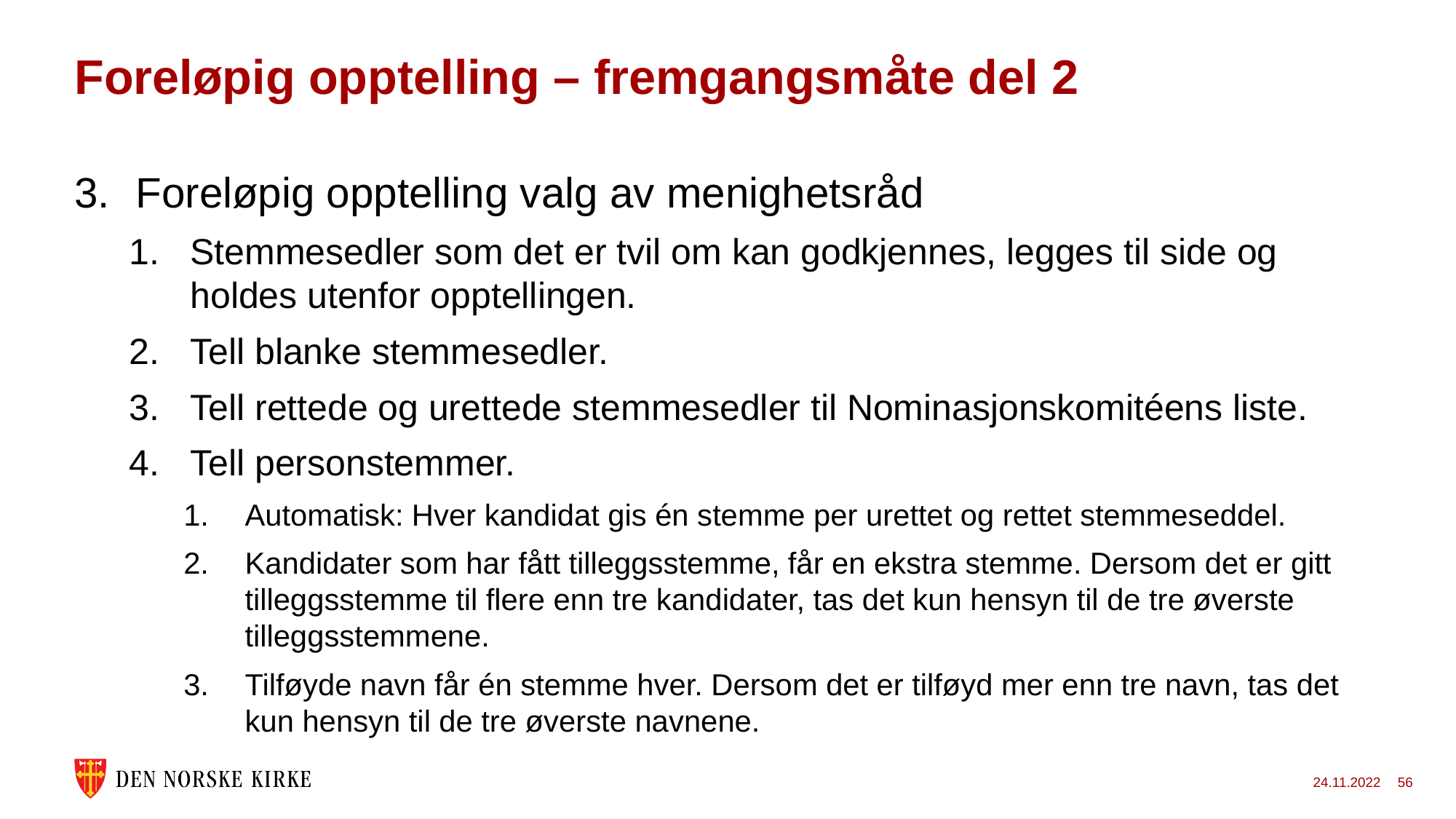

# Foreløpig opptelling – fremgangsmåte del 2
Foreløpig opptelling valg av menighetsråd
Stemmesedler som det er tvil om kan godkjennes, legges til side og holdes utenfor opptellingen.
Tell blanke stemmesedler.
Tell rettede og urettede stemmesedler til Nominasjonskomitéens liste.
Tell personstemmer.
Automatisk: Hver kandidat gis én stemme per urettet og rettet stemmeseddel.
Kandidater som har fått tilleggsstemme, får en ekstra stemme. Dersom det er gitt tilleggsstemme til flere enn tre kandidater, tas det kun hensyn til de tre øverste tilleggsstemmene.
Tilføyde navn får én stemme hver. Dersom det er tilføyd mer enn tre navn, tas det kun hensyn til de tre øverste navnene.
24.11.2022
56